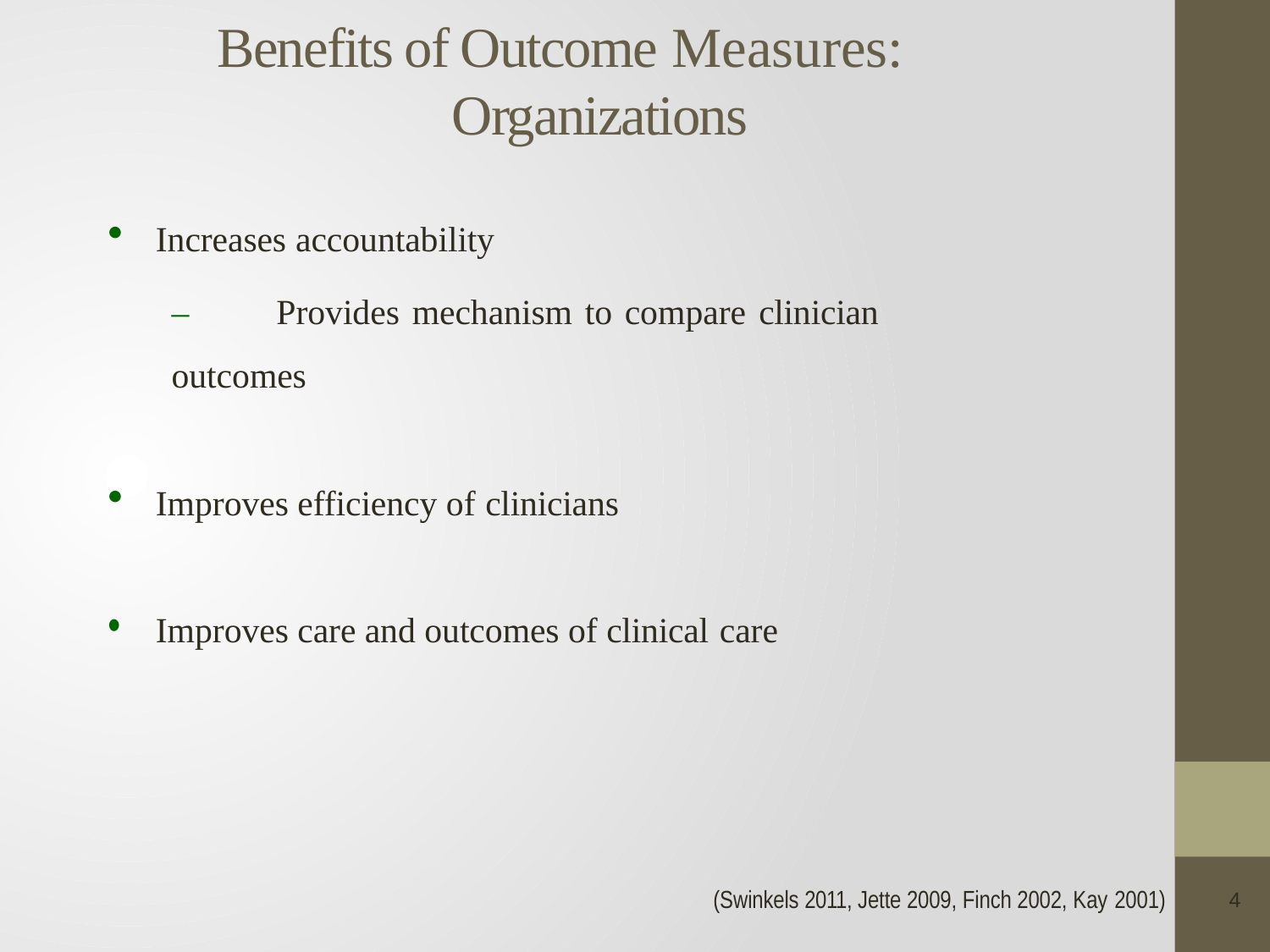

# Benefits of Outcome Measures:  Organizations
Increases accountability
–	Provides mechanism to compare clinician outcomes

Improves efficiency of clinicians

Improves care and outcomes of clinical care
(Swinkels 2011, Jette 2009, Finch 2002, Kay 2001)
4